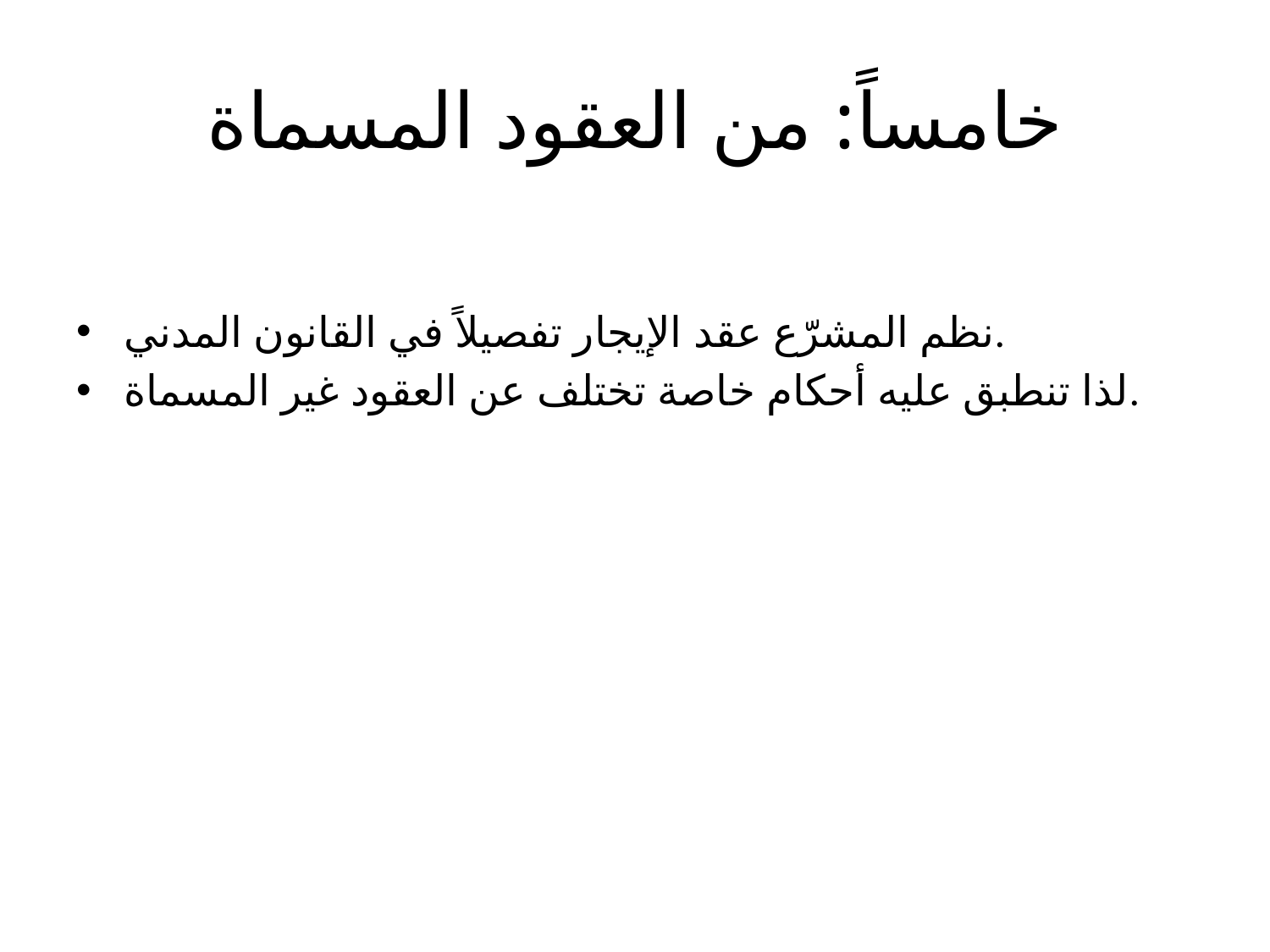

# خامساً: من العقود المسماة

نظم المشرّع عقد الإيجار تفصيلاً في القانون المدني.
لذا تنطبق عليه أحكام خاصة تختلف عن العقود غير المسماة.